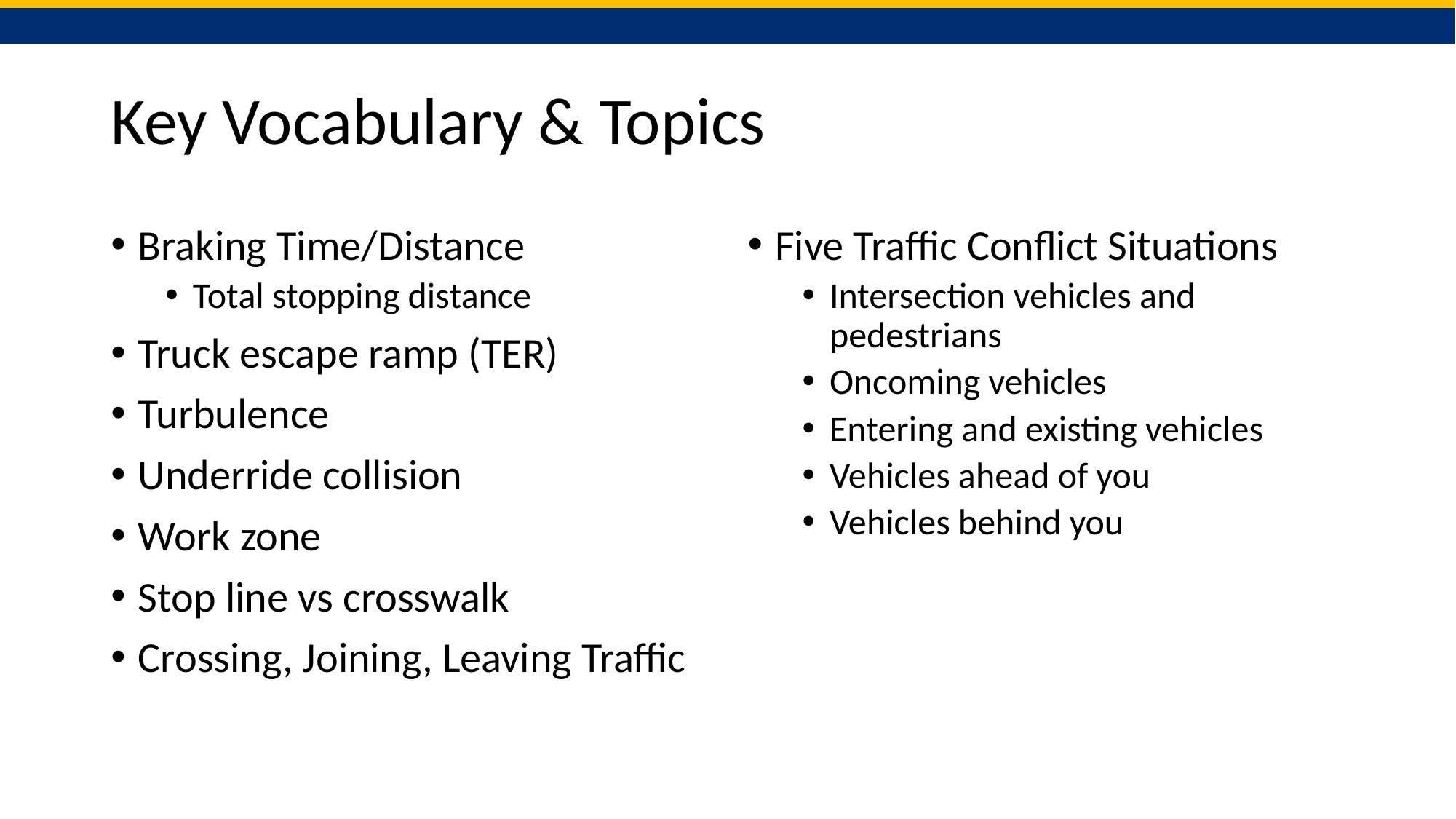

# Key Vocabulary & Topics
Braking Time/Distance
Total stopping distance
Truck escape ramp (TER)
Turbulence
Underride collision
Work zone
Stop line vs crosswalk
Crossing, Joining, Leaving Traffic

Five Traffic Conflict Situations
Intersection vehicles and pedestrians
Oncoming vehicles
Entering and existing vehicles
Vehicles ahead of you
Vehicles behind you